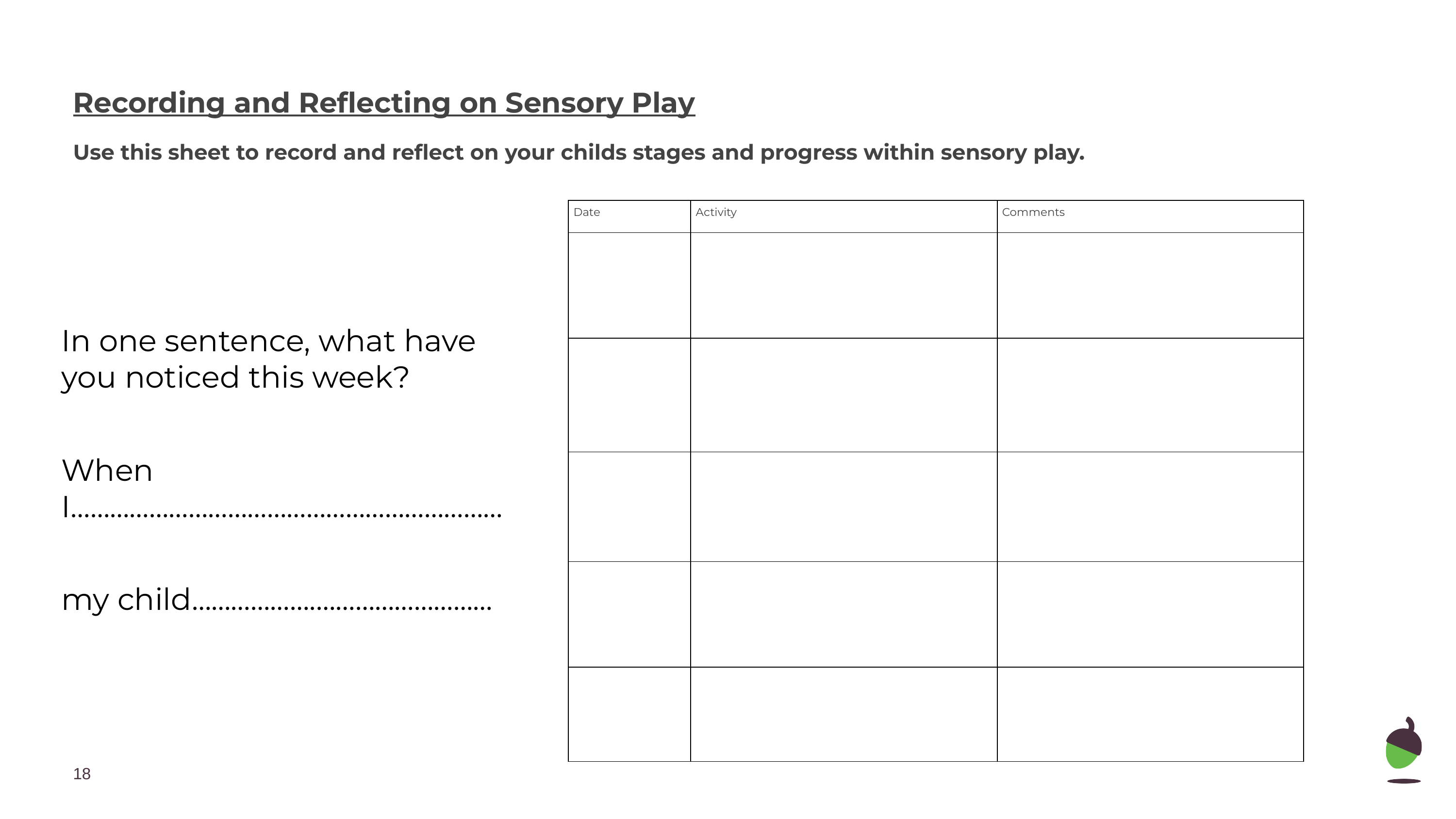

# Recording and Reflecting on Sensory Play
Use this sheet to record and reflect on your childs stages and progress within sensory play.

| Date | Activity | Comments |
| --- | --- | --- |
|  |  |  |
|  |  |  |
|  |  |  |
|  |  |  |
|  |  |  |

In one sentence, what have you noticed this week?

When I…………………………………………………………

my child……………….………………………

18